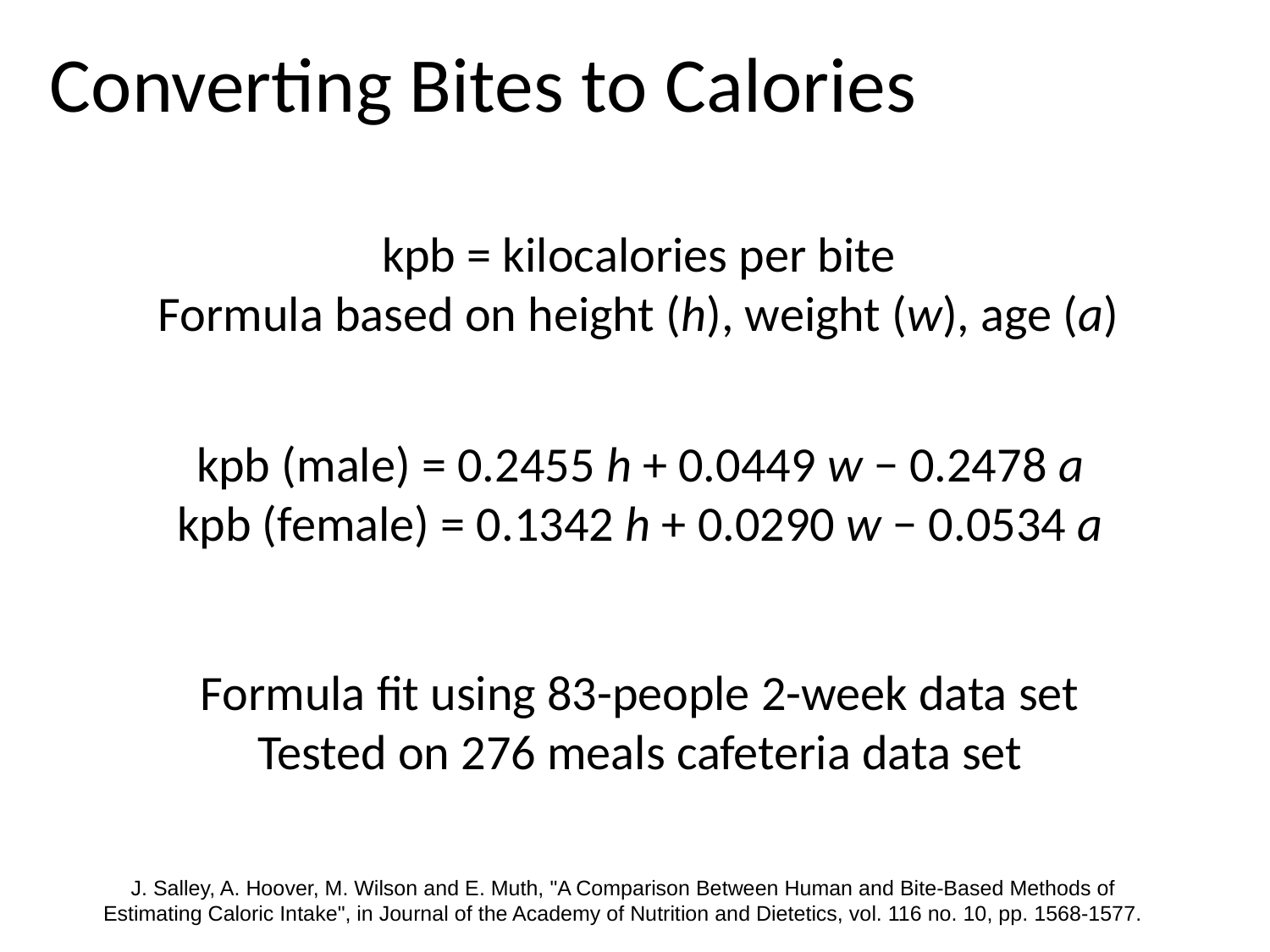

Converting Bites to Calories
kpb = kilocalories per bite
Formula based on height (h), weight (w), age (a)
kpb (male) = 0.2455 h + 0.0449 w − 0.2478 a
kpb (female) = 0.1342 h + 0.0290 w − 0.0534 a
Formula fit using 83-people 2-week data set
Tested on 276 meals cafeteria data set
J. Salley, A. Hoover, M. Wilson and E. Muth, "A Comparison Between Human and Bite-Based Methods of Estimating Caloric Intake", in Journal of the Academy of Nutrition and Dietetics, vol. 116 no. 10, pp. 1568-1577.